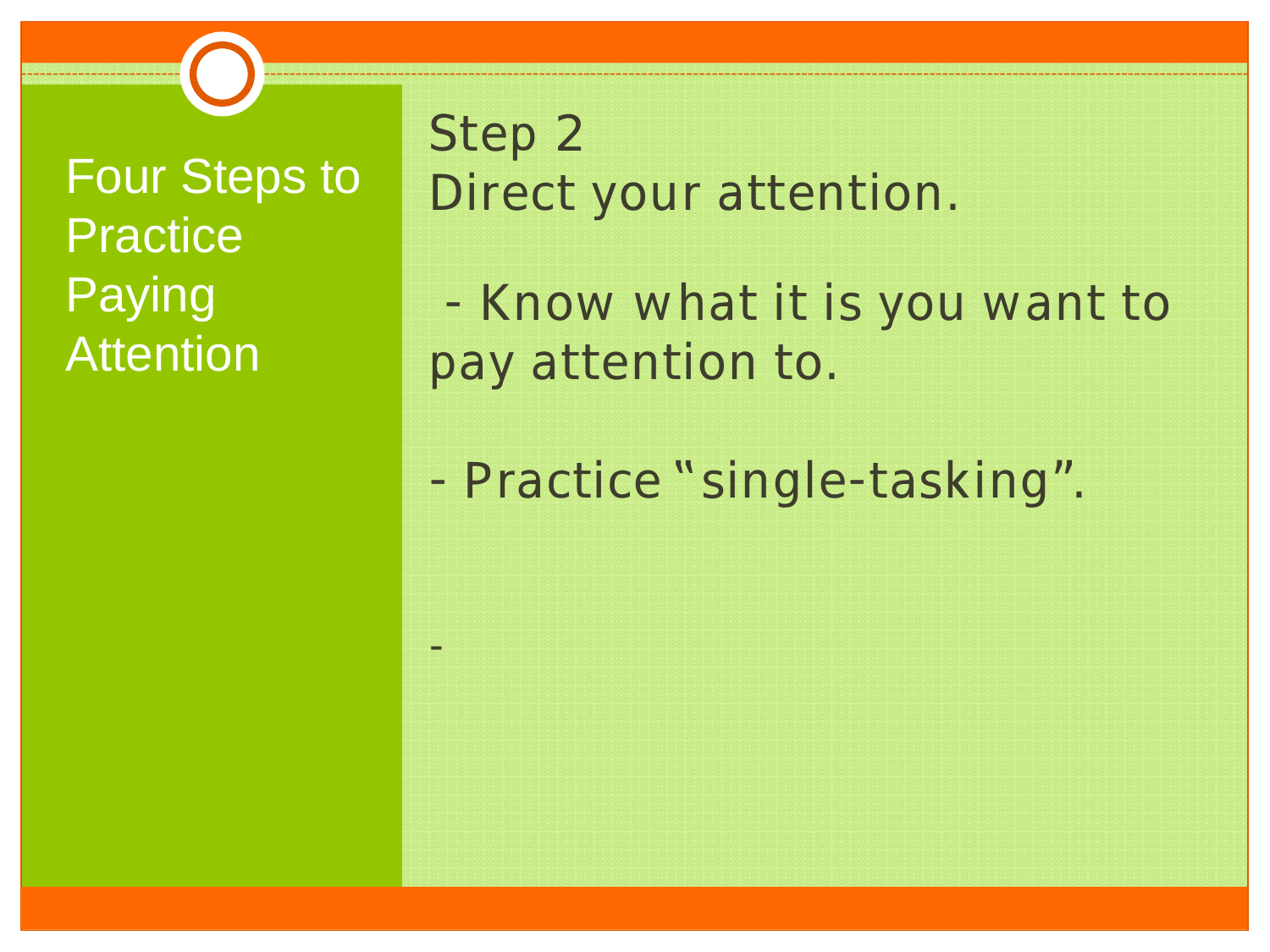

# Step 2 Direct your attention.  - Know what it is you want to pay attention to. - Practice “single-tasking”. -
Four Steps to Practice Paying Attention